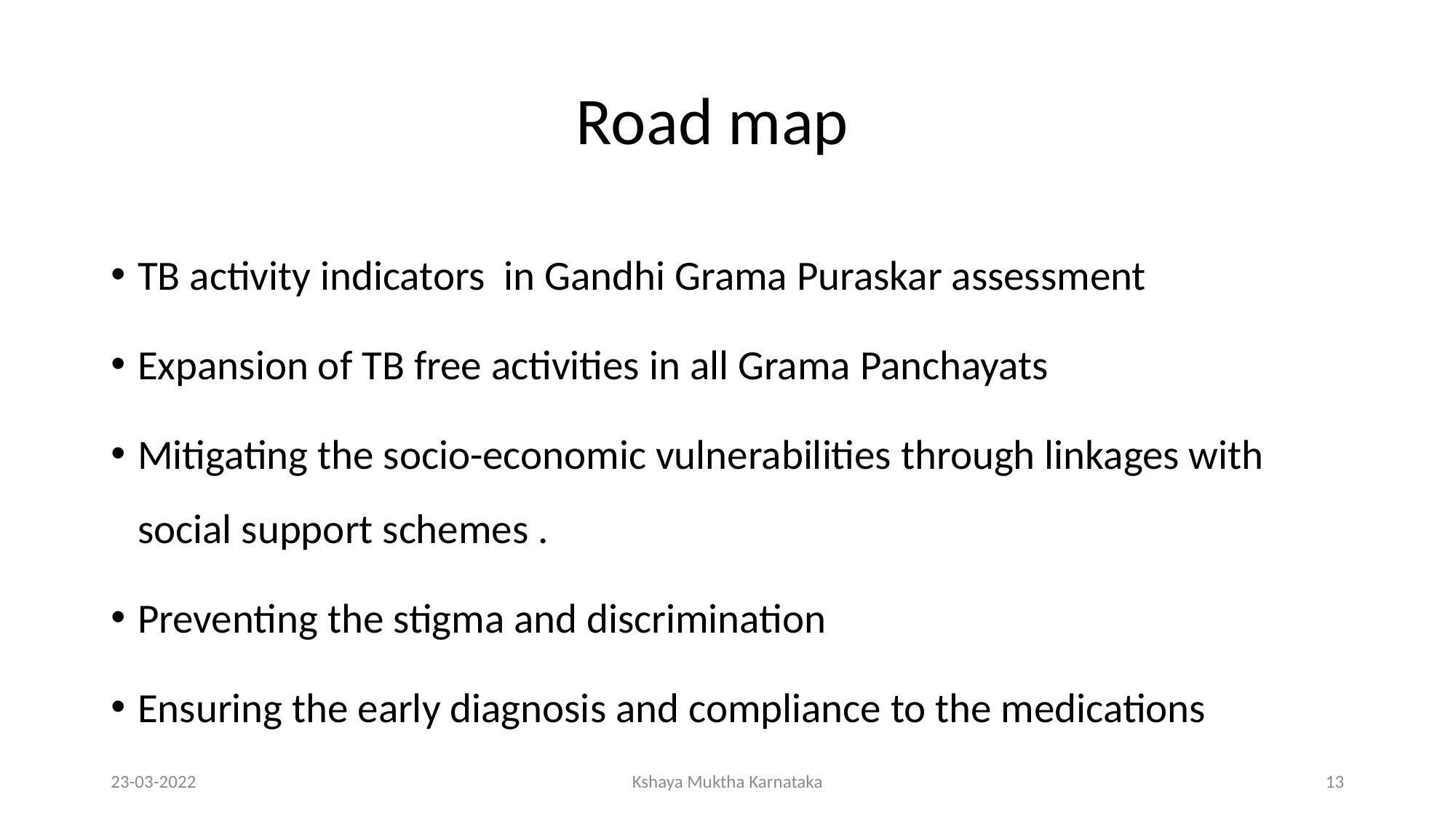

# Road map
TB activity indicators  in Gandhi Grama Puraskar assessment
Expansion of TB free activities in all Grama Panchayats
Mitigating the socio-economic vulnerabilities through linkages with social support schemes .
Preventing the stigma and discrimination
Ensuring the early diagnosis and compliance to the medications

23-03-2022
Kshaya Muktha Karnataka
13